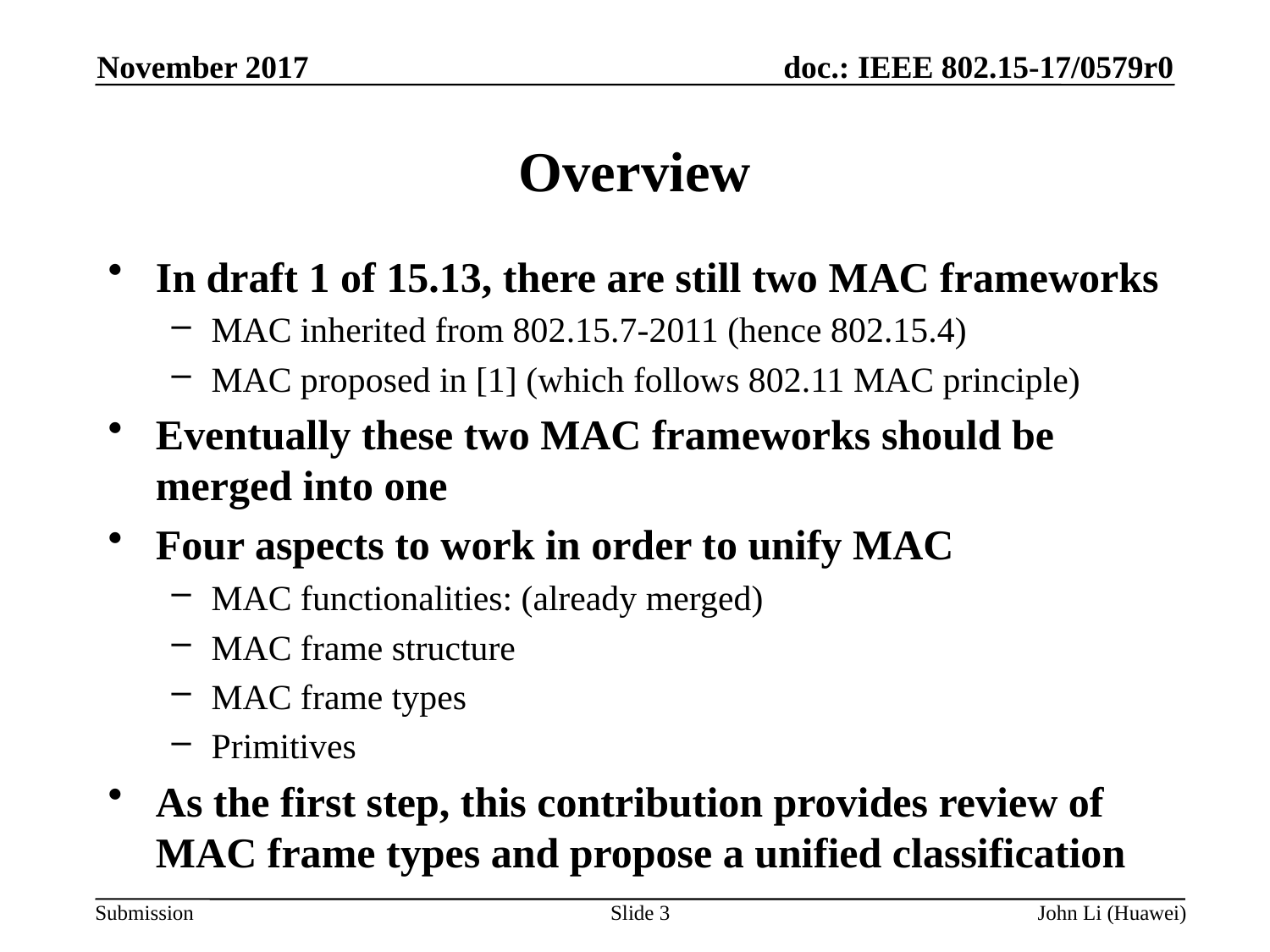

November 2017
# Overview
In draft 1 of 15.13, there are still two MAC frameworks
MAC inherited from 802.15.7-2011 (hence 802.15.4)
MAC proposed in [1] (which follows 802.11 MAC principle)
Eventually these two MAC frameworks should be merged into one
Four aspects to work in order to unify MAC
MAC functionalities: (already merged)
MAC frame structure
MAC frame types
Primitives
As the first step, this contribution provides review of MAC frame types and propose a unified classification
Slide 3
John Li (Huawei)